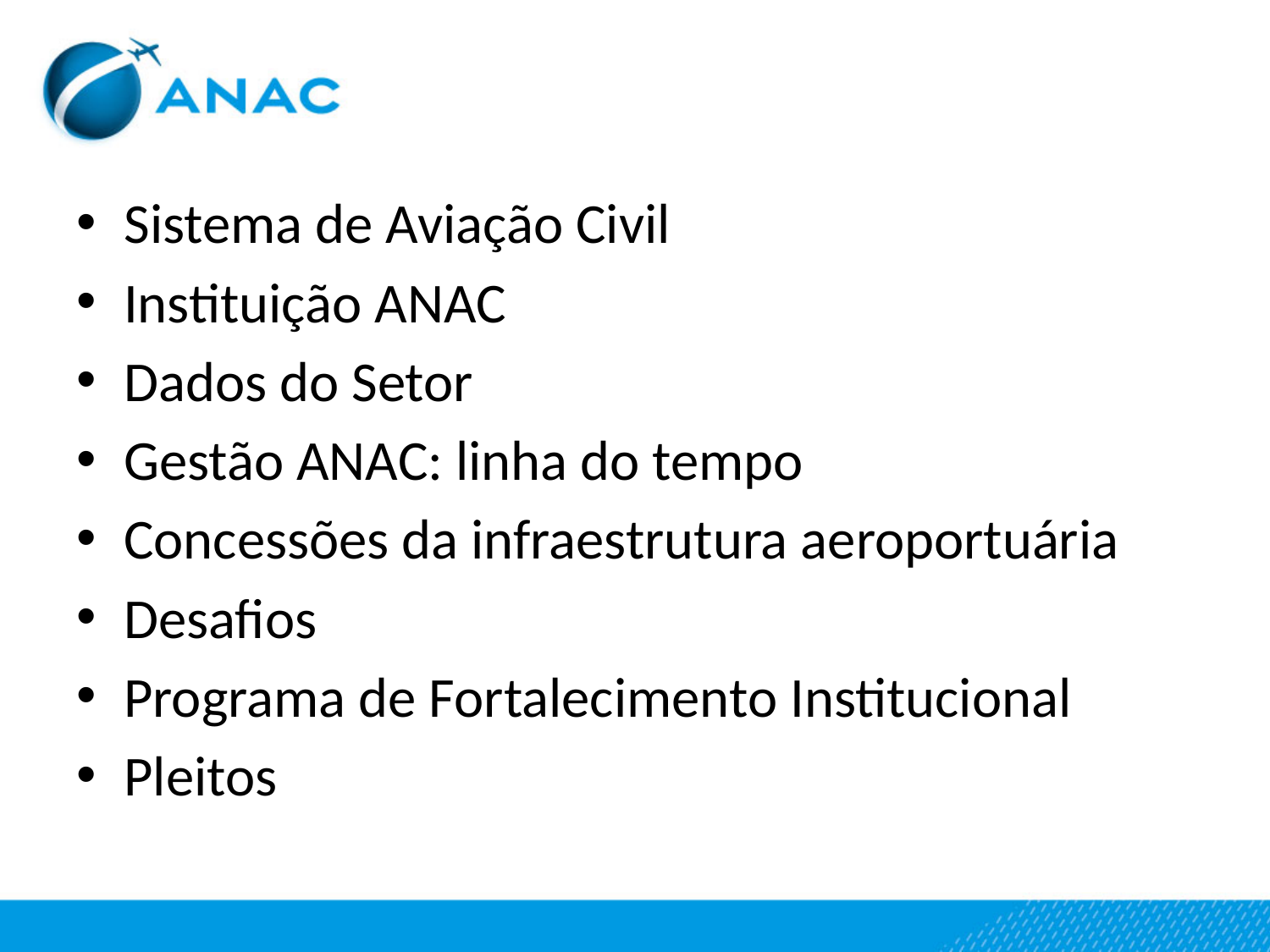

Sistema de Aviação Civil
Instituição ANAC
Dados do Setor
Gestão ANAC: linha do tempo
Concessões da infraestrutura aeroportuária
Desafios
Programa de Fortalecimento Institucional
Pleitos